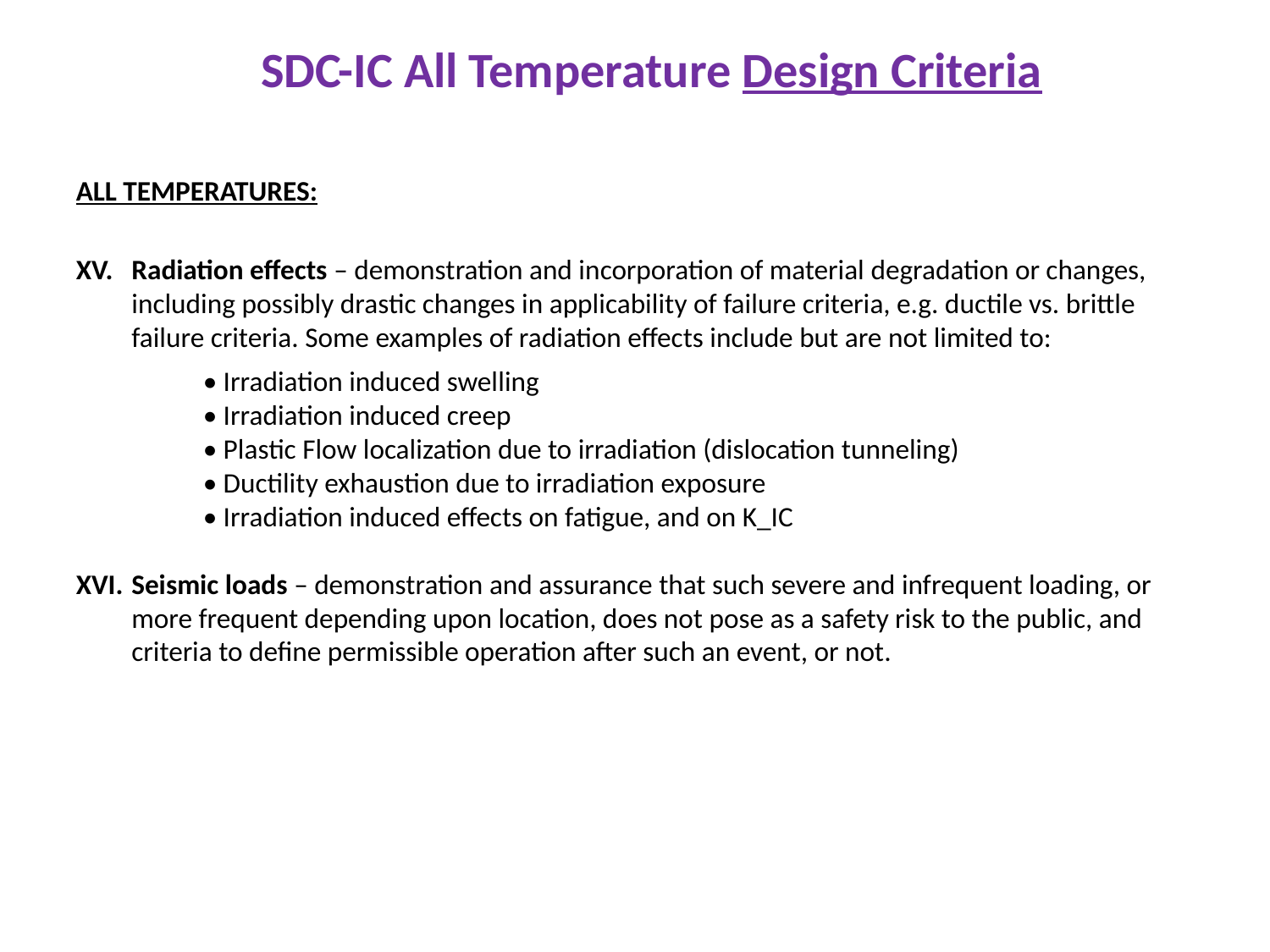

SDC-IC All Temperature Design Criteria
ALL TEMPERATURES:

Radiation effects – demonstration and incorporation of material degradation or changes, including possibly drastic changes in applicability of failure criteria, e.g. ductile vs. brittle failure criteria. Some examples of radiation effects include but are not limited to:
• Irradiation induced swelling
• Irradiation induced creep
• Plastic Flow localization due to irradiation (dislocation tunneling)
• Ductility exhaustion due to irradiation exposure
• Irradiation induced effects on fatigue, and on K_IC

Seismic loads – demonstration and assurance that such severe and infrequent loading, or more frequent depending upon location, does not pose as a safety risk to the public, and criteria to define permissible operation after such an event, or not.